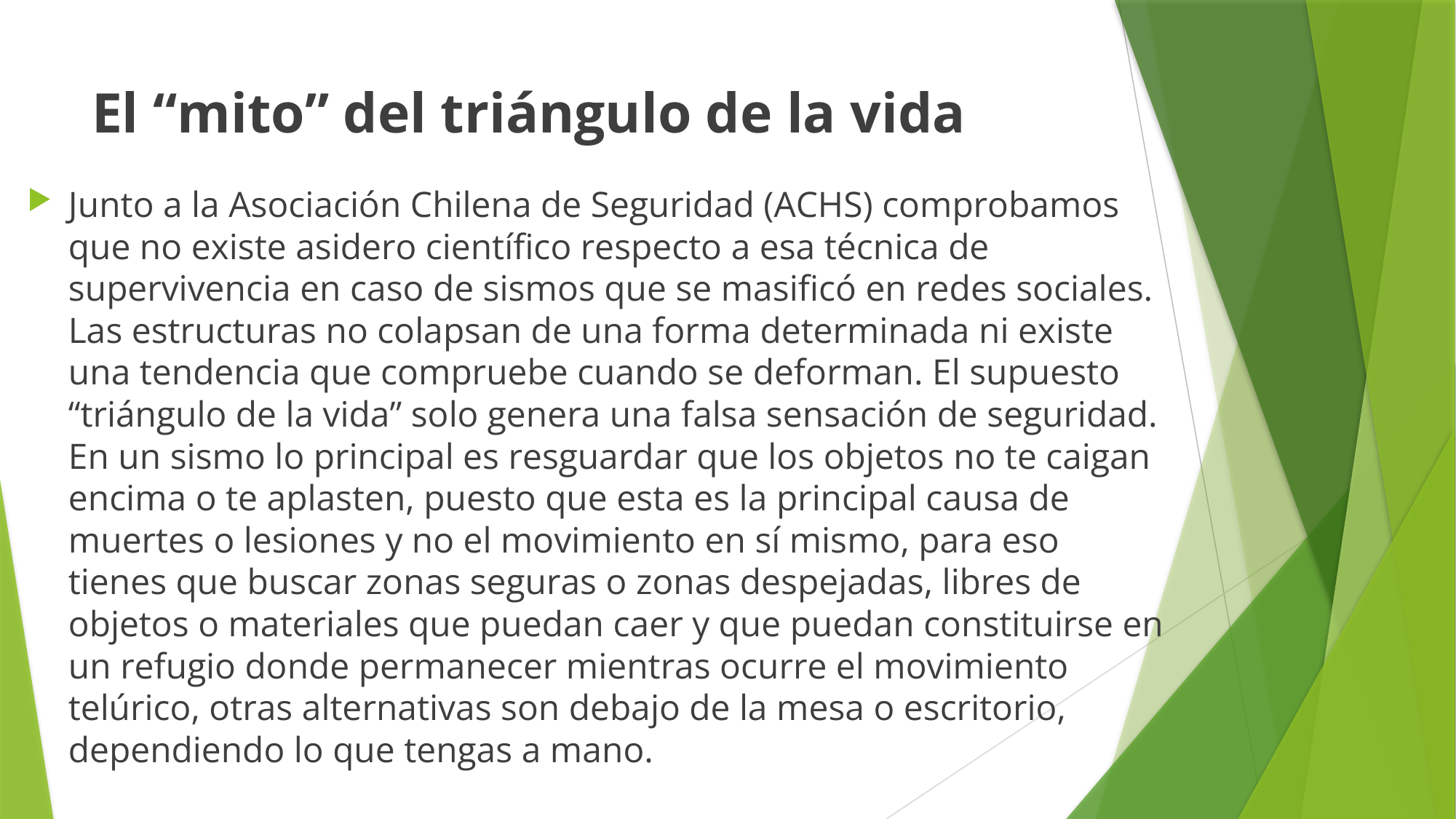

# El “mito” del triángulo de la vida
Junto a la Asociación Chilena de Seguridad (ACHS) comprobamos que no existe asidero científico respecto a esa técnica de supervivencia en caso de sismos que se masificó en redes sociales. Las estructuras no colapsan de una forma determinada ni existe una tendencia que compruebe cuando se deforman. El supuesto “triángulo de la vida” solo genera una falsa sensación de seguridad. En un sismo lo principal es resguardar que los objetos no te caigan encima o te aplasten, puesto que esta es la principal causa de muertes o lesiones y no el movimiento en sí mismo, para eso tienes que buscar zonas seguras o zonas despejadas, libres de objetos o materiales que puedan caer y que puedan constituirse en un refugio donde permanecer mientras ocurre el movimiento telúrico, otras alternativas son debajo de la mesa o escritorio, dependiendo lo que tengas a mano.